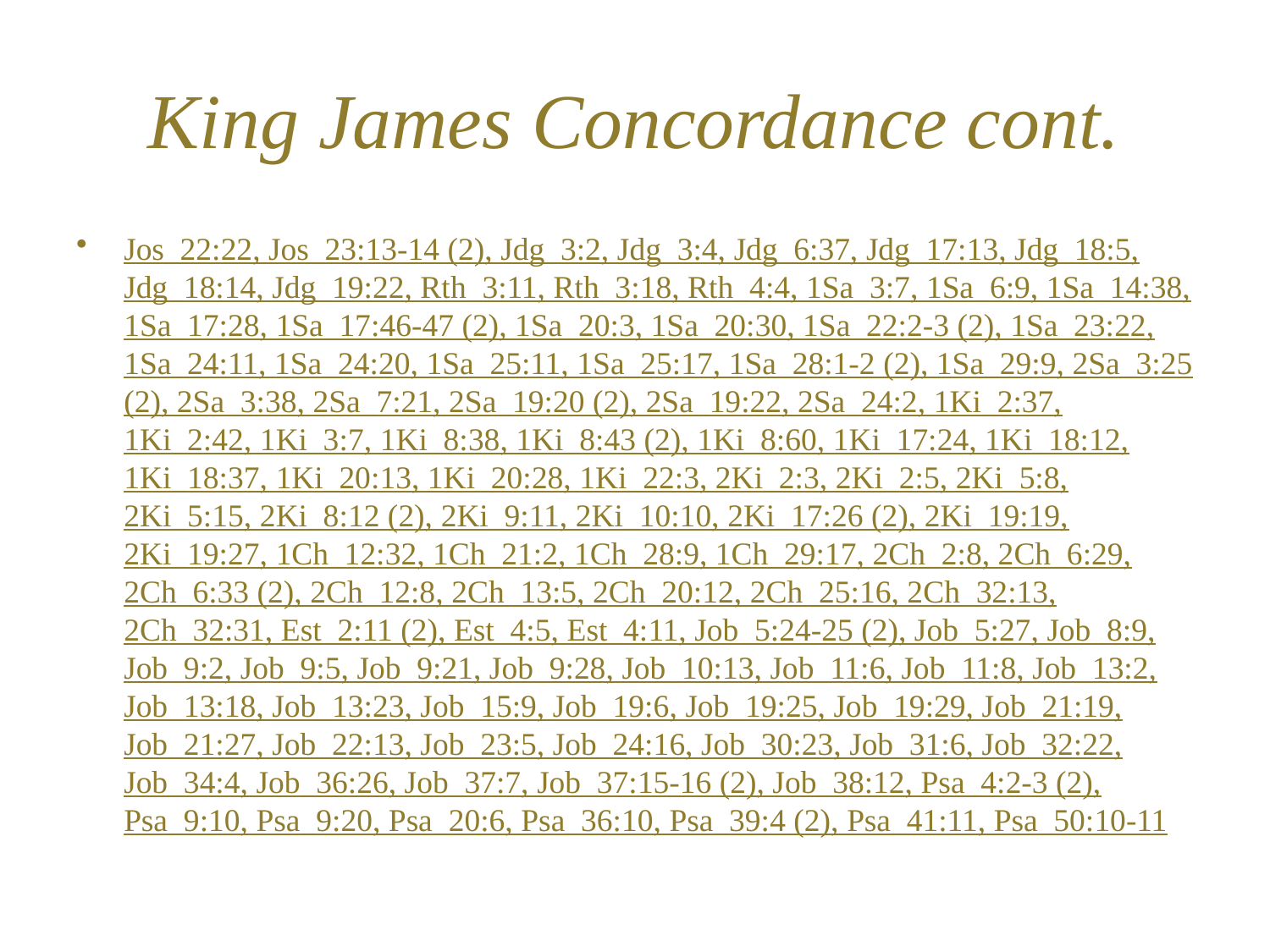

# King James Concordance cont.
Jos_22:22, Jos_23:13-14 (2), Jdg_3:2, Jdg_3:4, Jdg_6:37, Jdg_17:13, Jdg_18:5, Jdg_18:14, Jdg_19:22, Rth_3:11, Rth_3:18, Rth_4:4, 1Sa_3:7, 1Sa_6:9, 1Sa_14:38, 1Sa_17:28, 1Sa_17:46-47 (2), 1Sa_20:3, 1Sa_20:30, 1Sa_22:2-3 (2), 1Sa_23:22, 1Sa_24:11, 1Sa_24:20, 1Sa_25:11, 1Sa_25:17, 1Sa_28:1-2 (2), 1Sa_29:9, 2Sa_3:25 (2), 2Sa_3:38, 2Sa_7:21, 2Sa_19:20 (2), 2Sa_19:22, 2Sa_24:2, 1Ki_2:37, 1Ki_2:42, 1Ki_3:7, 1Ki_8:38, 1Ki_8:43 (2), 1Ki_8:60, 1Ki_17:24, 1Ki_18:12, 1Ki_18:37, 1Ki_20:13, 1Ki_20:28, 1Ki_22:3, 2Ki_2:3, 2Ki_2:5, 2Ki_5:8, 2Ki_5:15, 2Ki_8:12 (2), 2Ki_9:11, 2Ki_10:10, 2Ki_17:26 (2), 2Ki_19:19, 2Ki_19:27, 1Ch_12:32, 1Ch_21:2, 1Ch_28:9, 1Ch_29:17, 2Ch_2:8, 2Ch_6:29, 2Ch_6:33 (2), 2Ch_12:8, 2Ch_13:5, 2Ch_20:12, 2Ch_25:16, 2Ch_32:13, 2Ch_32:31, Est_2:11 (2), Est_4:5, Est_4:11, Job_5:24-25 (2), Job_5:27, Job_8:9, Job_9:2, Job_9:5, Job_9:21, Job_9:28, Job_10:13, Job_11:6, Job_11:8, Job_13:2, Job_13:18, Job_13:23, Job_15:9, Job_19:6, Job_19:25, Job_19:29, Job_21:19, Job_21:27, Job_22:13, Job_23:5, Job_24:16, Job_30:23, Job_31:6, Job_32:22, Job_34:4, Job_36:26, Job_37:7, Job_37:15-16 (2), Job_38:12, Psa_4:2-3 (2), Psa_9:10, Psa_9:20, Psa_20:6, Psa_36:10, Psa_39:4 (2), Psa_41:11, Psa_50:10-11